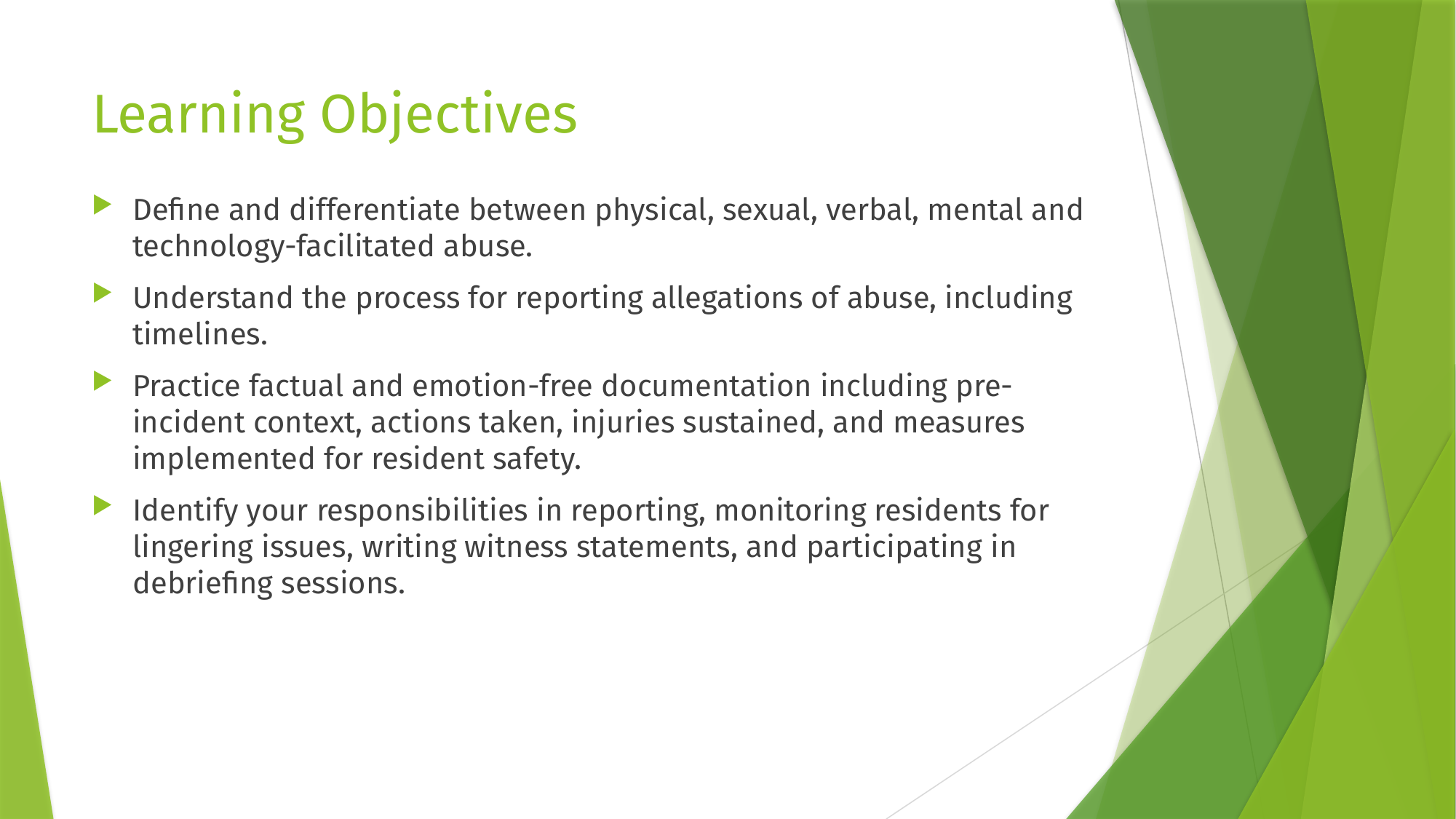

# Learning Objectives
Define and differentiate between physical, sexual, verbal, mental and technology-facilitated abuse.
Understand the process for reporting allegations of abuse, including timelines.
Practice factual and emotion-free documentation including pre-incident context, actions taken, injuries sustained, and measures implemented for resident safety.
Identify your responsibilities in reporting, monitoring residents for lingering issues, writing witness statements, and participating in debriefing sessions.